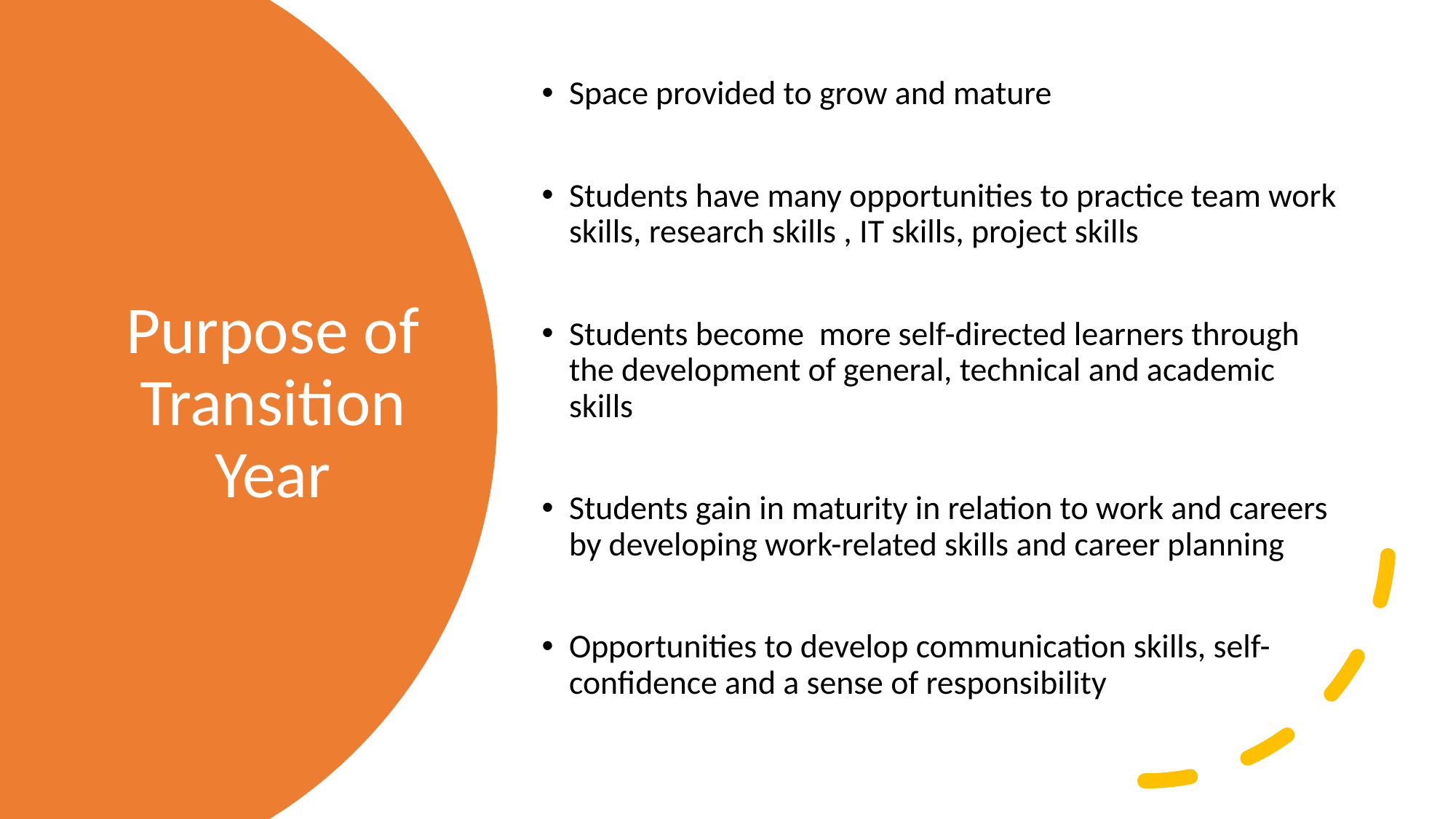

Space provided to grow and mature

Students have many opportunities to practice team work skills, research skills , IT skills, project skills

Students become  more self-directed learners through the development of general, technical and academic skills

Students gain in maturity in relation to work and careers by developing work-related skills and career planning

Opportunities to develop communication skills, self-confidence and a sense of responsibility

# Purpose of Transition Year